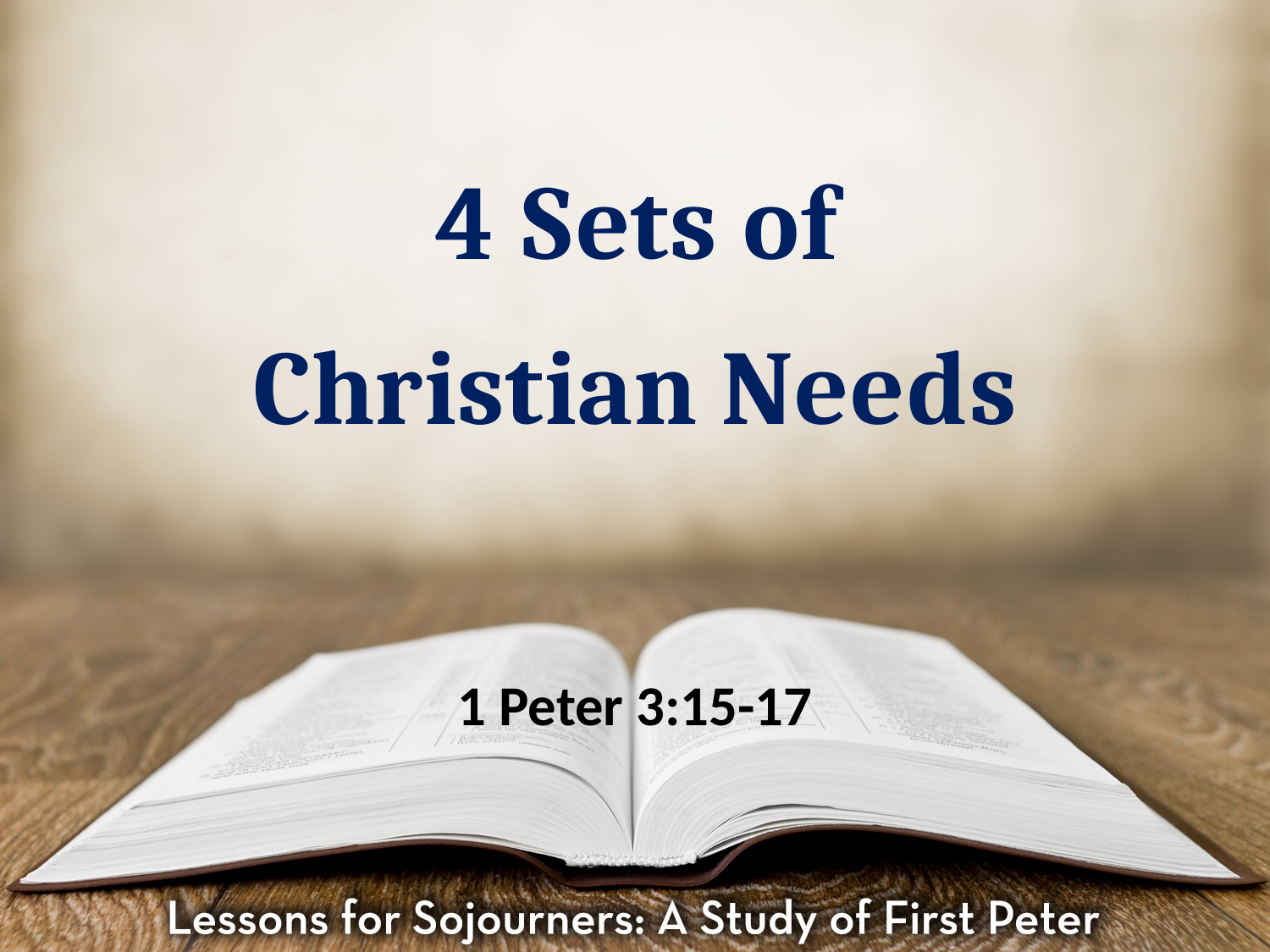

# 4 Sets of Christian Needs
1 Peter 3:15-17